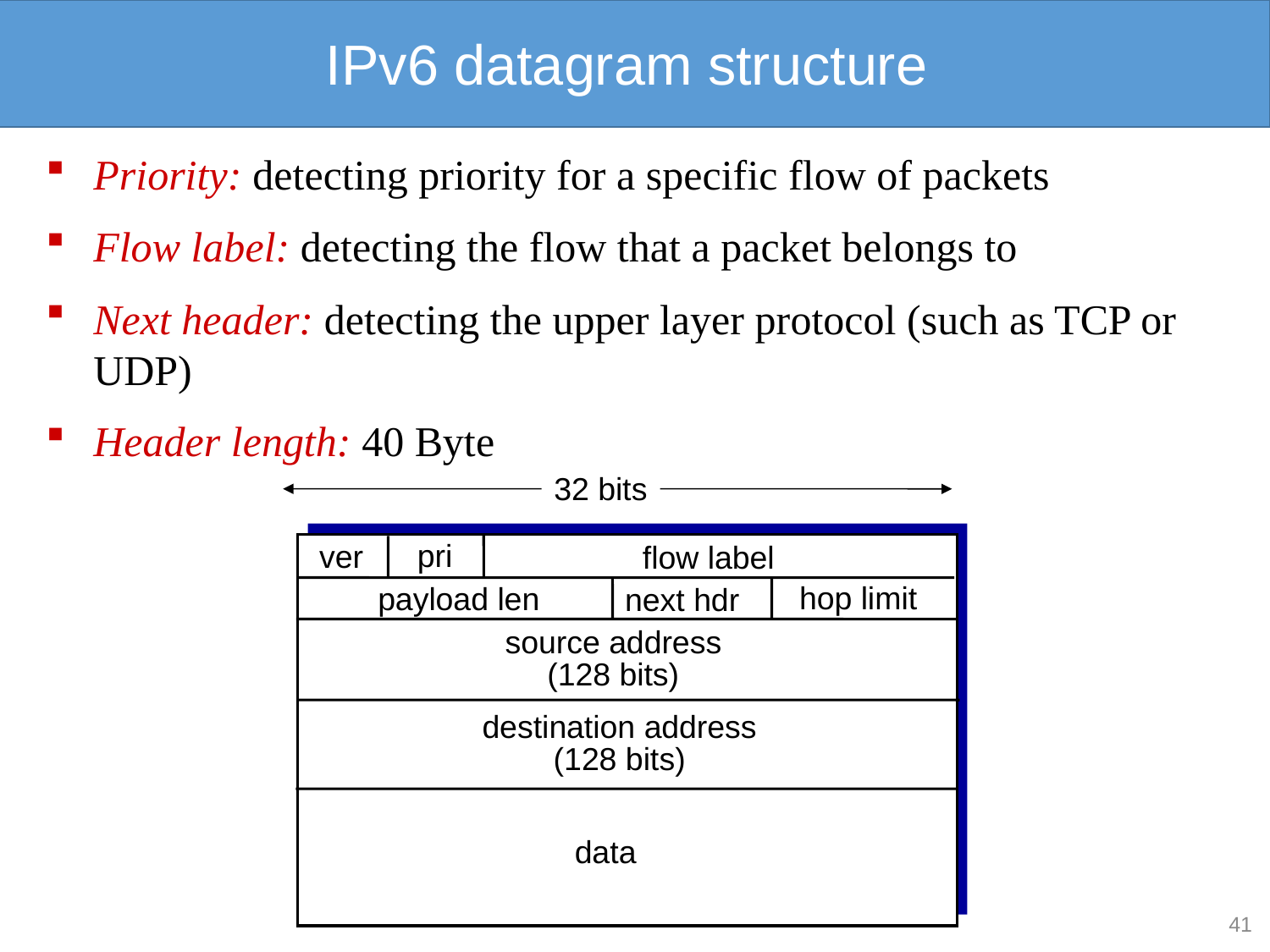

IPv6 datagram structure
Priority: detecting priority for a specific flow of packets
Flow label: detecting the flow that a packet belongs to
Next header: detecting the upper layer protocol (such as TCP or UDP)
Header length: 40 Byte
32 bits

pri
ver
flow label

hop limit
payload len
next hdr

source address
(128 bits)

destination address
(128 bits)

data
41